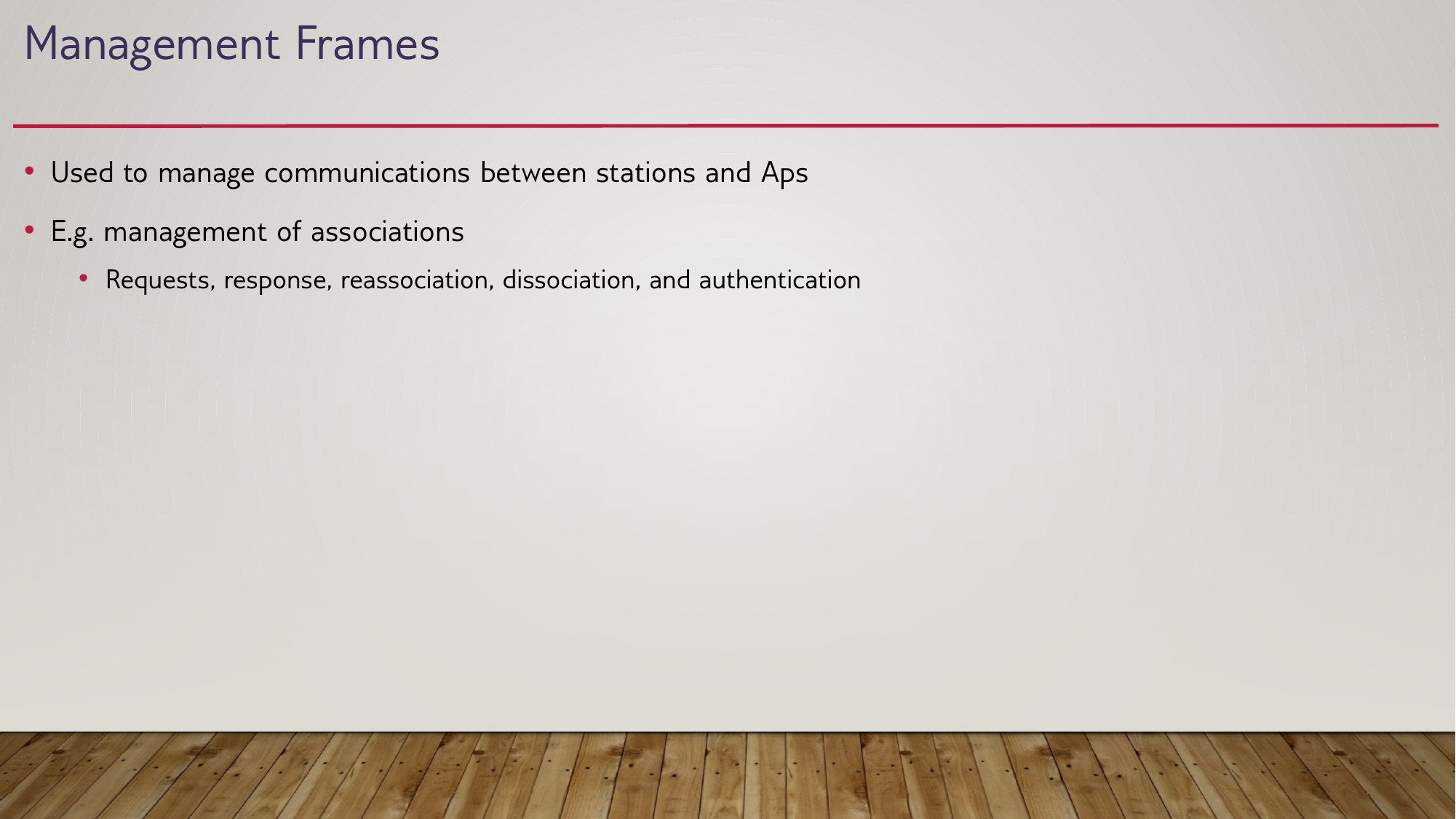

# Management Frames
Used to manage communications between stations and Aps
E.g. management of associations
Requests, response, reassociation, dissociation, and authentication